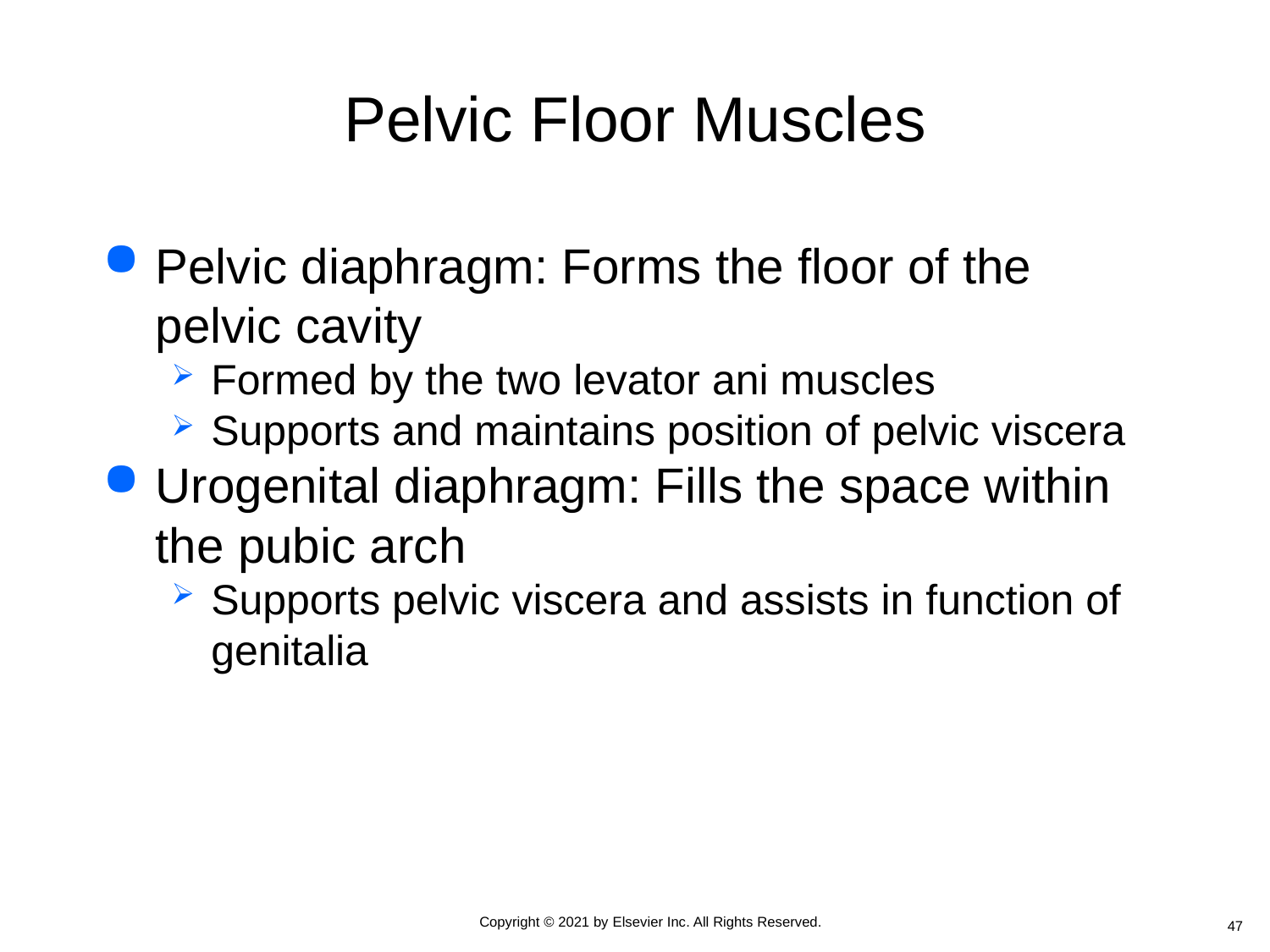

# Pelvic Floor Muscles
Pelvic diaphragm: Forms the floor of the pelvic cavity
Formed by the two levator ani muscles
Supports and maintains position of pelvic viscera
Urogenital diaphragm: Fills the space within the pubic arch
Supports pelvic viscera and assists in function of genitalia
47